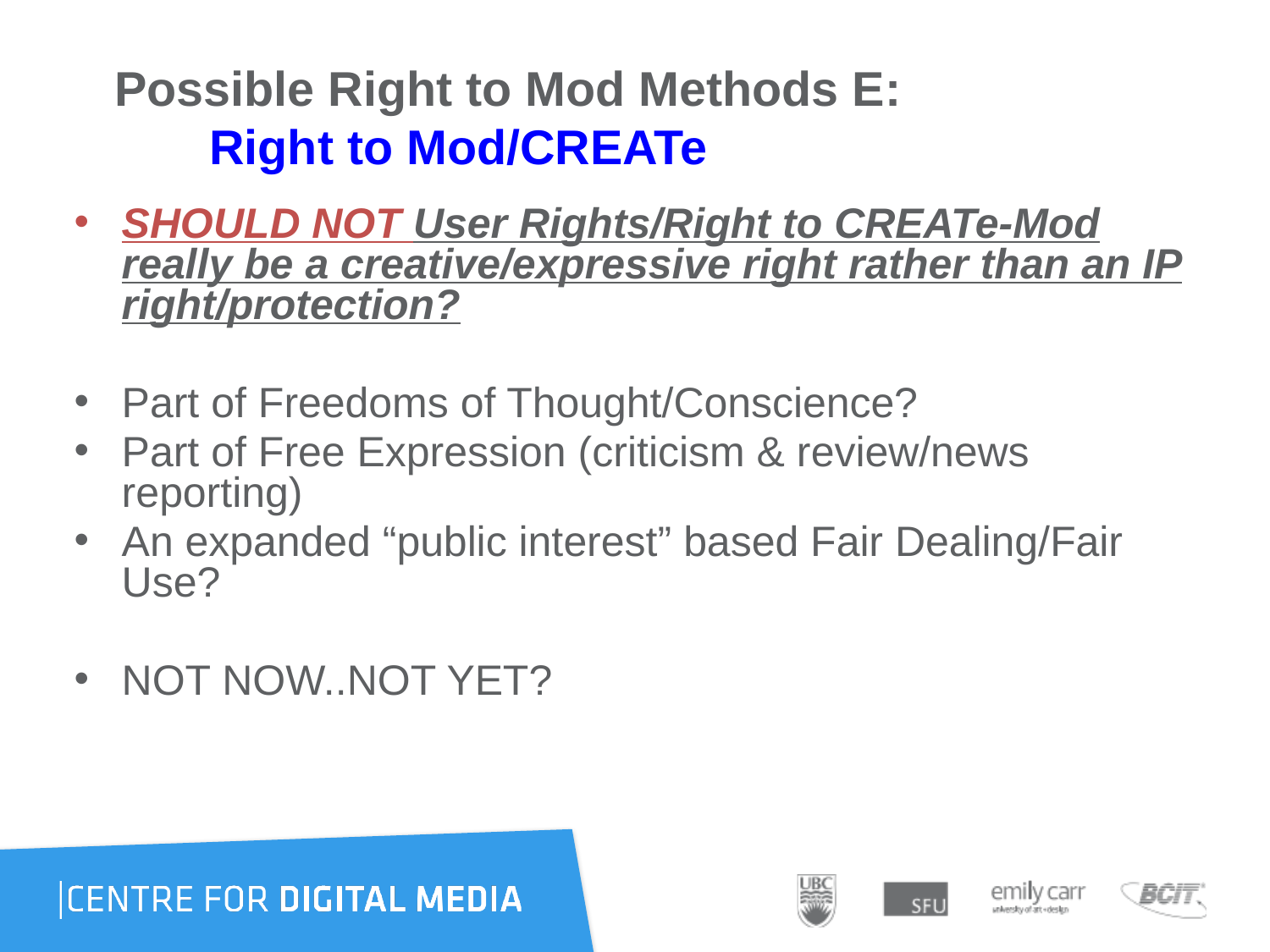

# Possible Right to Mod Methods E: Right to Mod/CREATe
SHOULD NOT User Rights/Right to CREATe-Mod really be a creative/expressive right rather than an IP right/protection?

Part of Freedoms of Thought/Conscience?
Part of Free Expression (criticism & review/news reporting)
An expanded “public interest” based Fair Dealing/Fair Use?

NOT NOW..NOT YET?